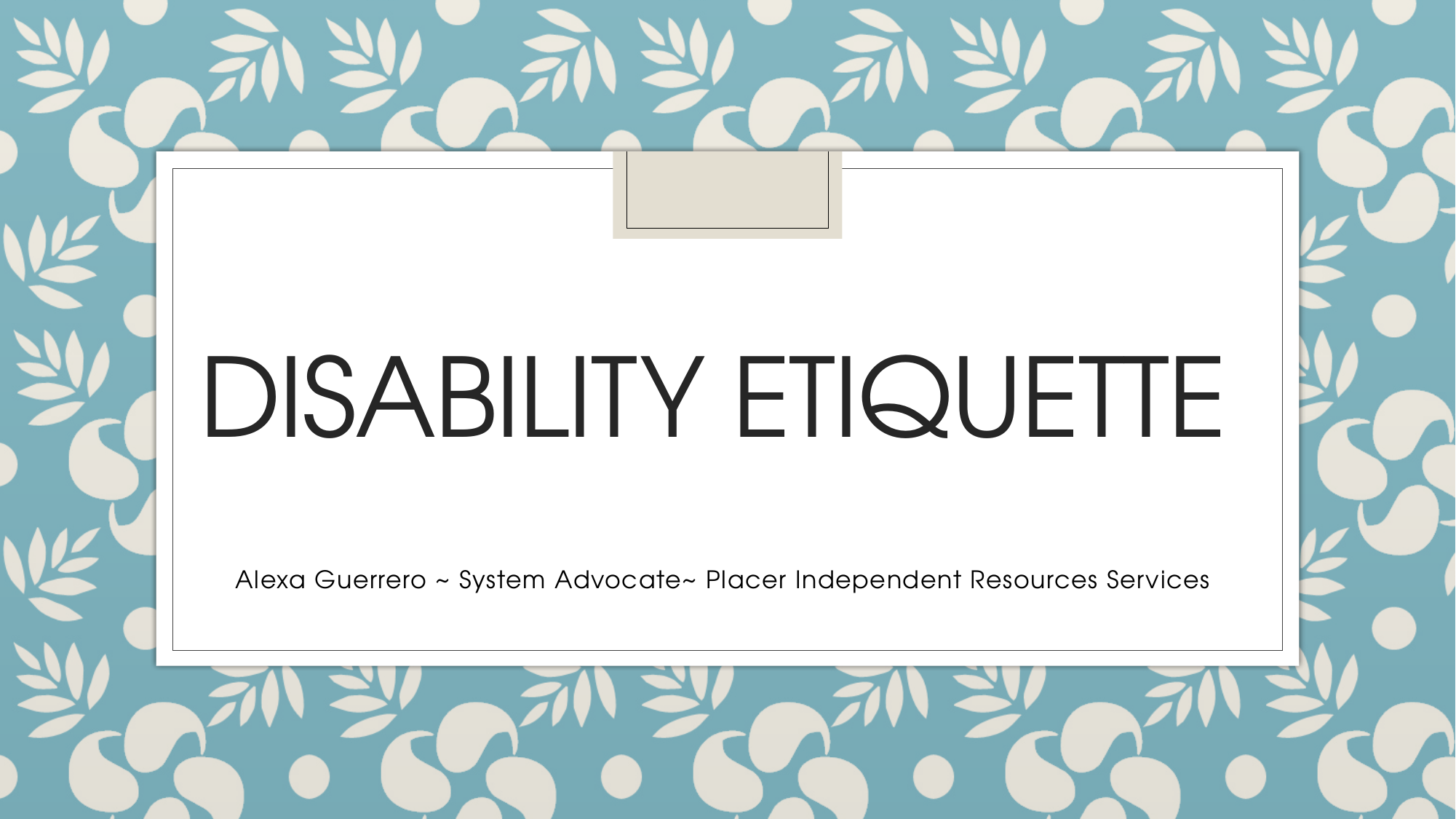

# Disability Etiquette
Alexa Guerrero ~ System Advocate~ Placer Independent Resources Services